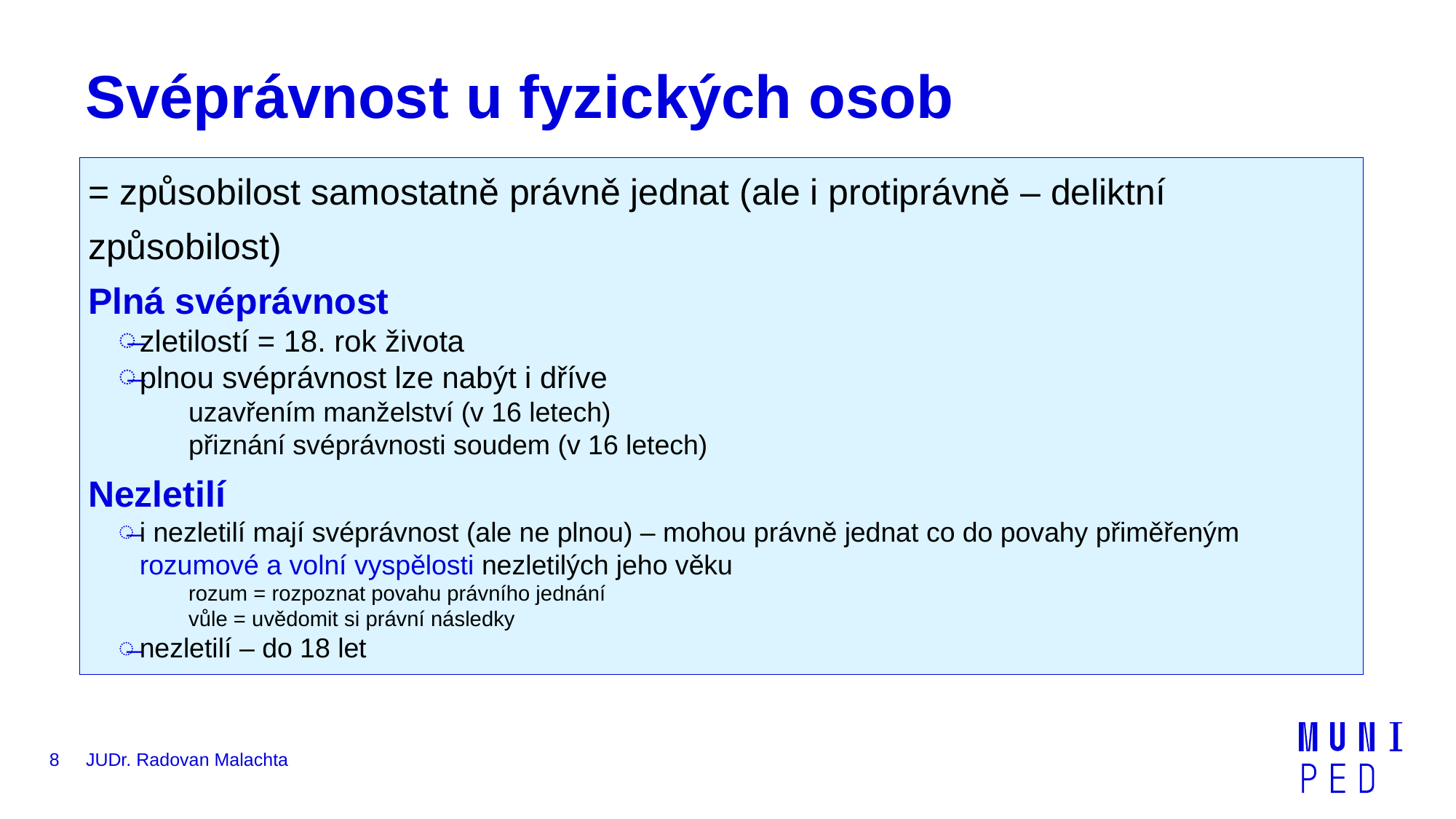

# Svéprávnost u fyzických osob
= způsobilost samostatně právně jednat (ale i protiprávně – deliktní způsobilost)
Plná svéprávnost
zletilostí = 18. rok života
plnou svéprávnost lze nabýt i dříve
uzavřením manželství (v 16 letech)
přiznání svéprávnosti soudem (v 16 letech)
Nezletilí
i nezletilí mají svéprávnost (ale ne plnou) – mohou právně jednat co do povahy přiměřeným rozumové a volní vyspělosti nezletilých jeho věku
rozum = rozpoznat povahu právního jednání
vůle = uvědomit si právní následky
nezletilí – do 18 let

8
JUDr. Radovan Malachta